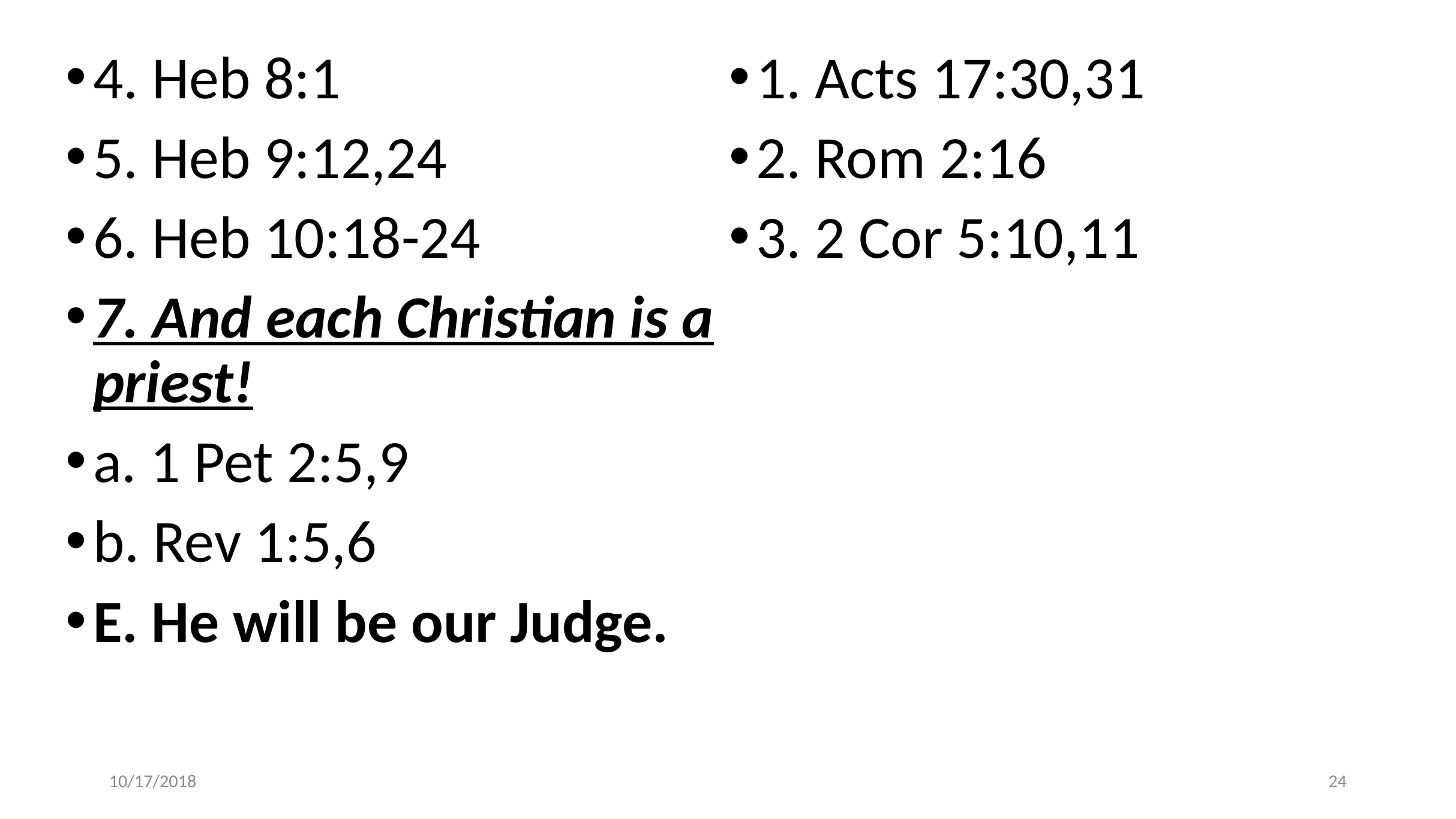

4. Heb 8:1
5. Heb 9:12,24
6. Heb 10:18-24
7. And each Christian is a priest!
a. 1 Pet 2:5,9
b. Rev 1:5,6
E. He will be our Judge.
1. Acts 17:30,31
2. Rom 2:16
3. 2 Cor 5:10,11

10/17/2018
24